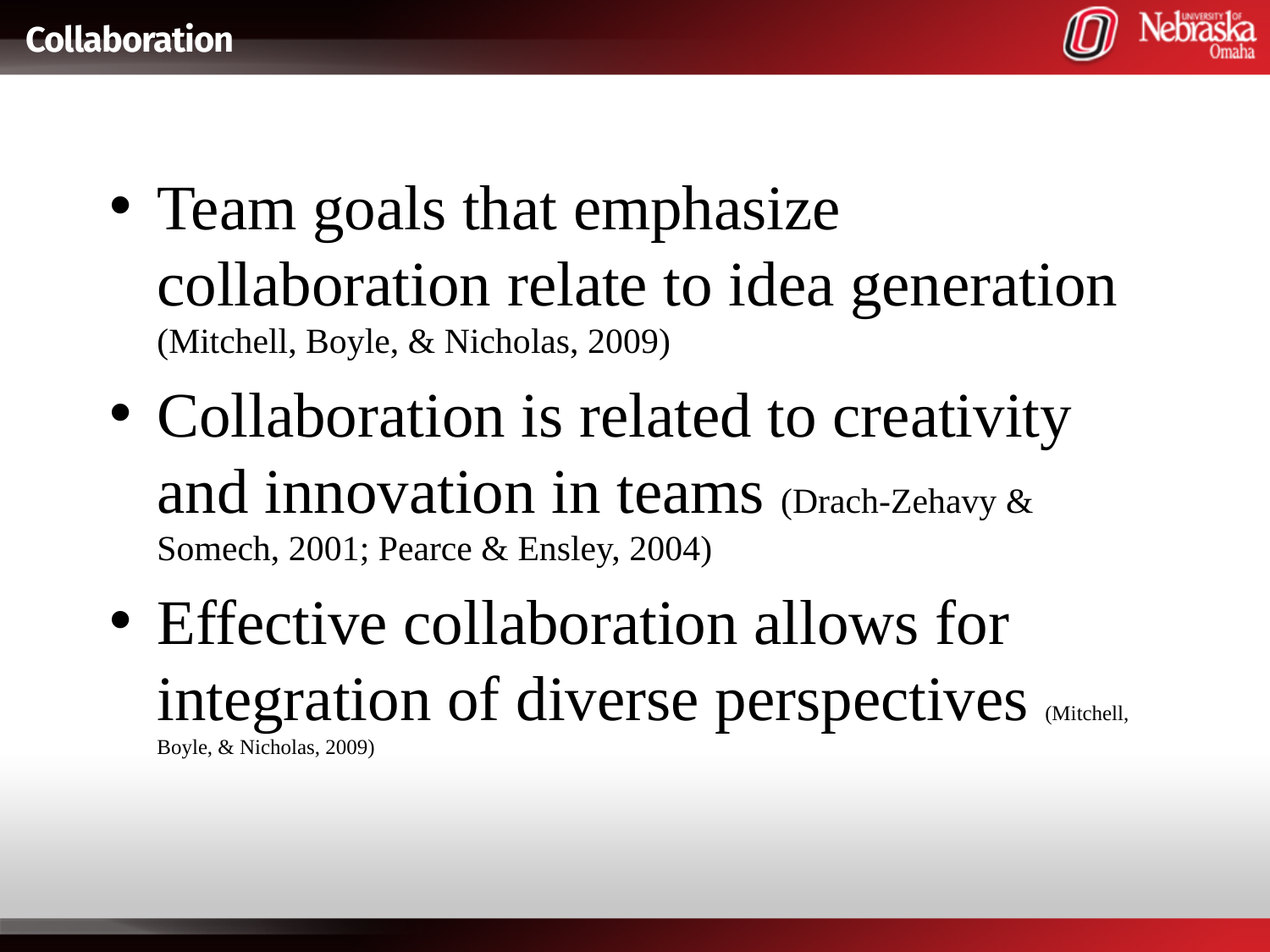

# Collaboration
Team goals that emphasize collaboration relate to idea generation (Mitchell, Boyle, & Nicholas, 2009)
Collaboration is related to creativity and innovation in teams (Drach-Zehavy & Somech, 2001; Pearce & Ensley, 2004)
Effective collaboration allows for integration of diverse perspectives (Mitchell, Boyle, & Nicholas, 2009)